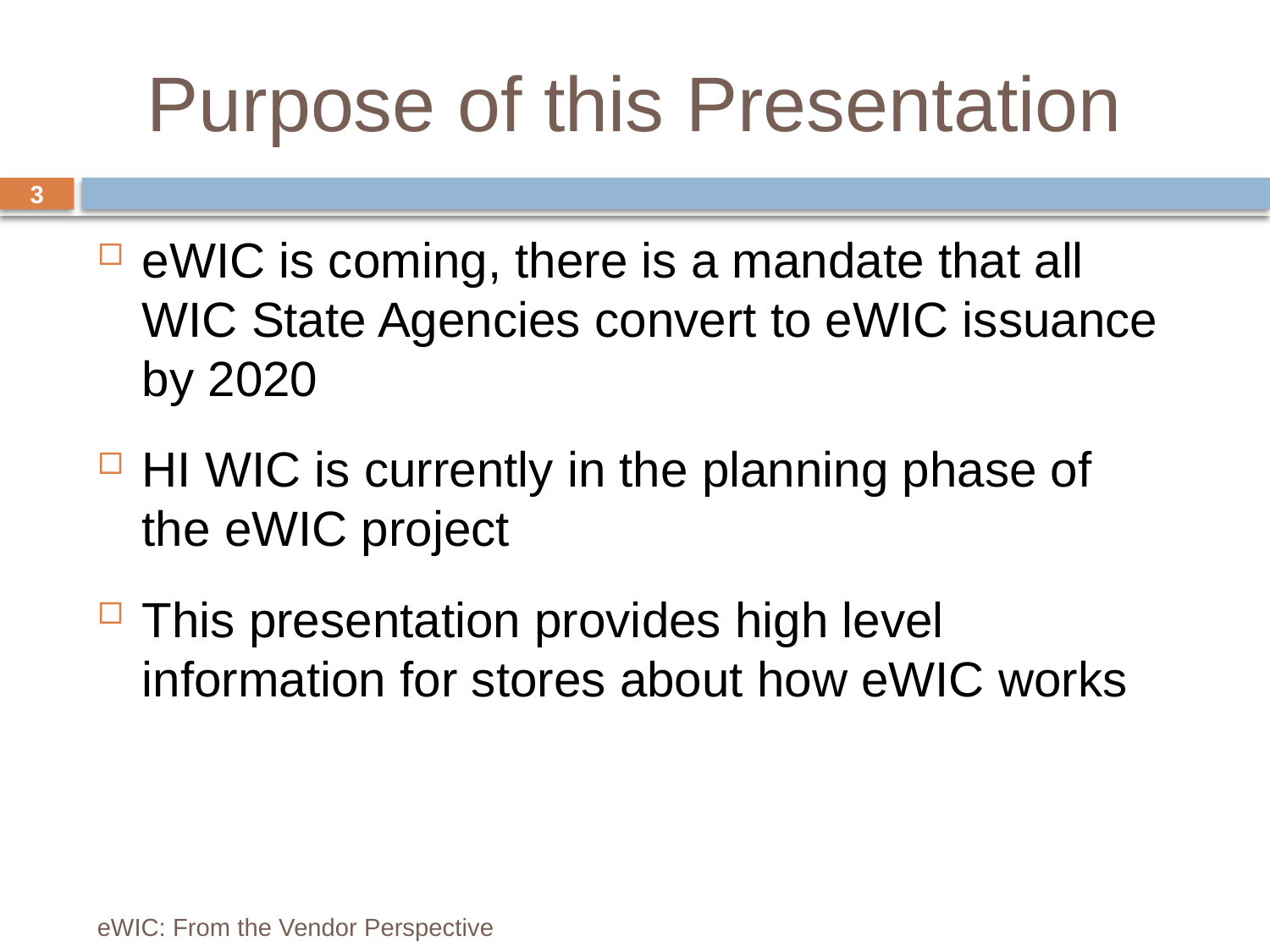

# Purpose of this Presentation
3
eWIC is coming, there is a mandate that all WIC State Agencies convert to eWIC issuance by 2020
HI WIC is currently in the planning phase of the eWIC project
This presentation provides high level information for stores about how eWIC works
eWIC: From the Vendor Perspective